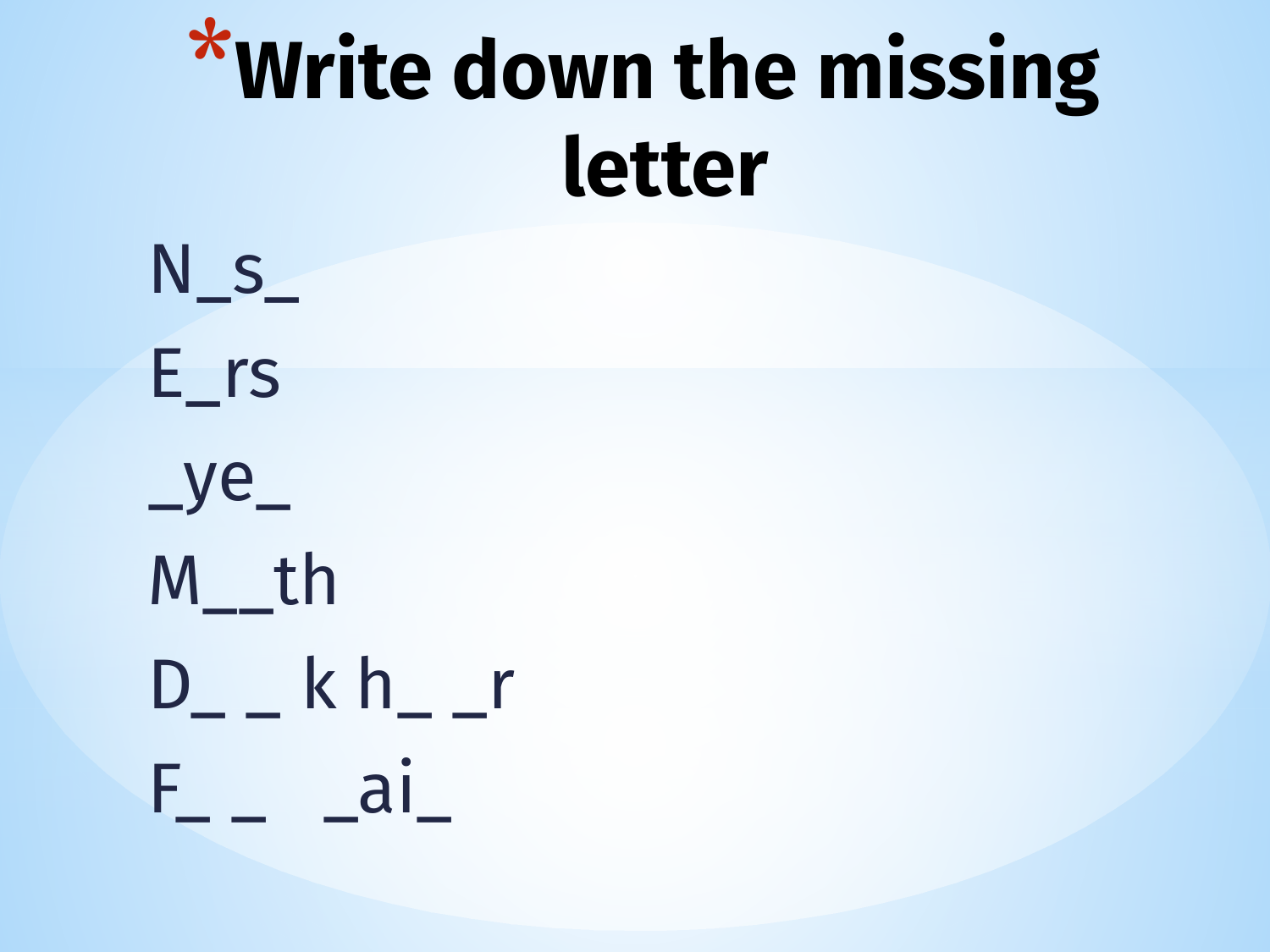

# Write down the missing letter
N_s_
E_rs
_ye_
M__th
D_ _ k h_ _r
F_ _   _ai_